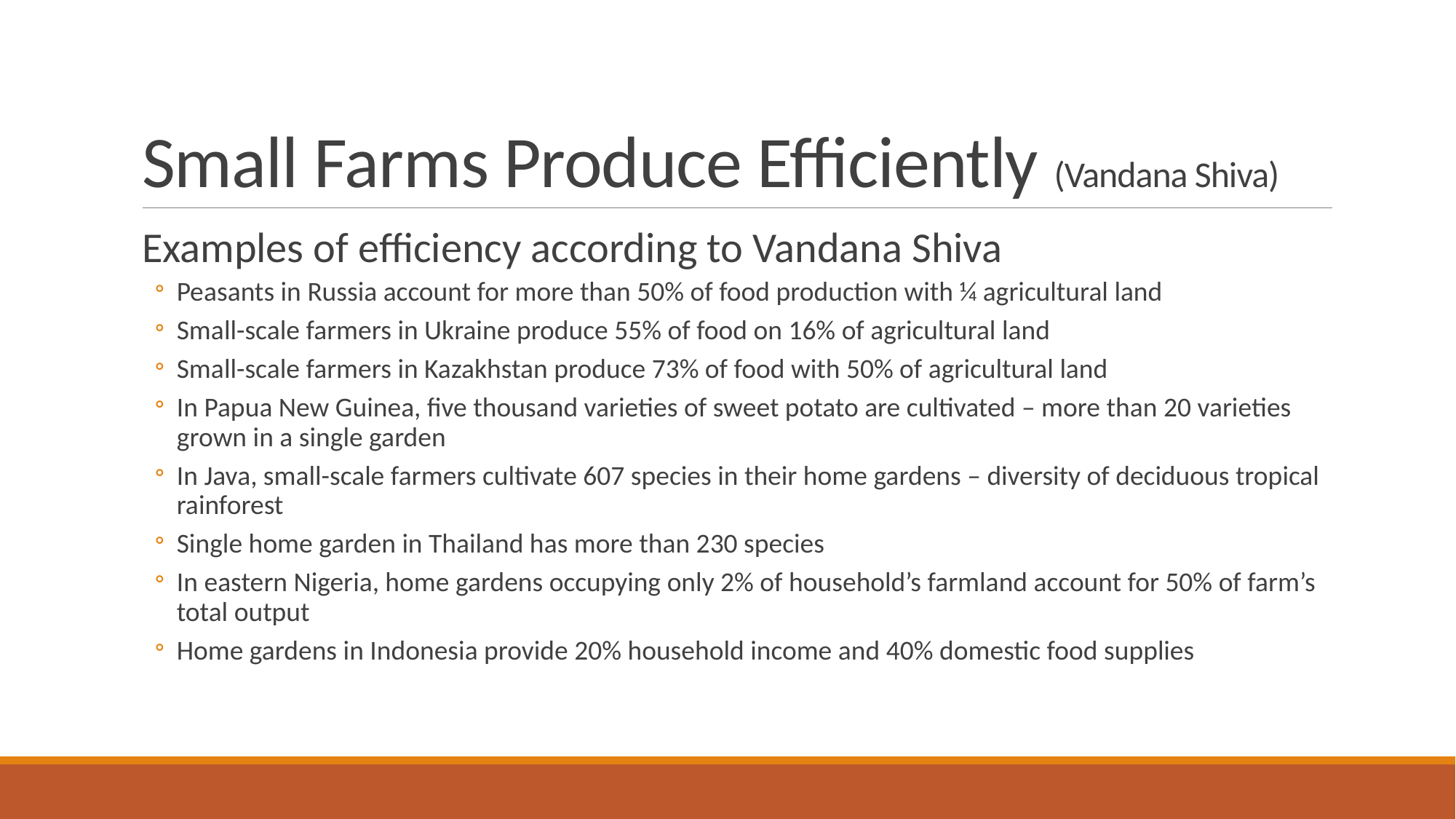

# Small Farms Produce Efficiently (Vandana Shiva)
Examples of efficiency according to Vandana Shiva
Peasants in Russia account for more than 50% of food production with ¼ agricultural land
Small-scale farmers in Ukraine produce 55% of food on 16% of agricultural land
Small-scale farmers in Kazakhstan produce 73% of food with 50% of agricultural land
In Papua New Guinea, five thousand varieties of sweet potato are cultivated – more than 20 varieties grown in a single garden
In Java, small-scale farmers cultivate 607 species in their home gardens – diversity of deciduous tropical rainforest
Single home garden in Thailand has more than 230 species
In eastern Nigeria, home gardens occupying only 2% of household’s farmland account for 50% of farm’s total output
Home gardens in Indonesia provide 20% household income and 40% domestic food supplies